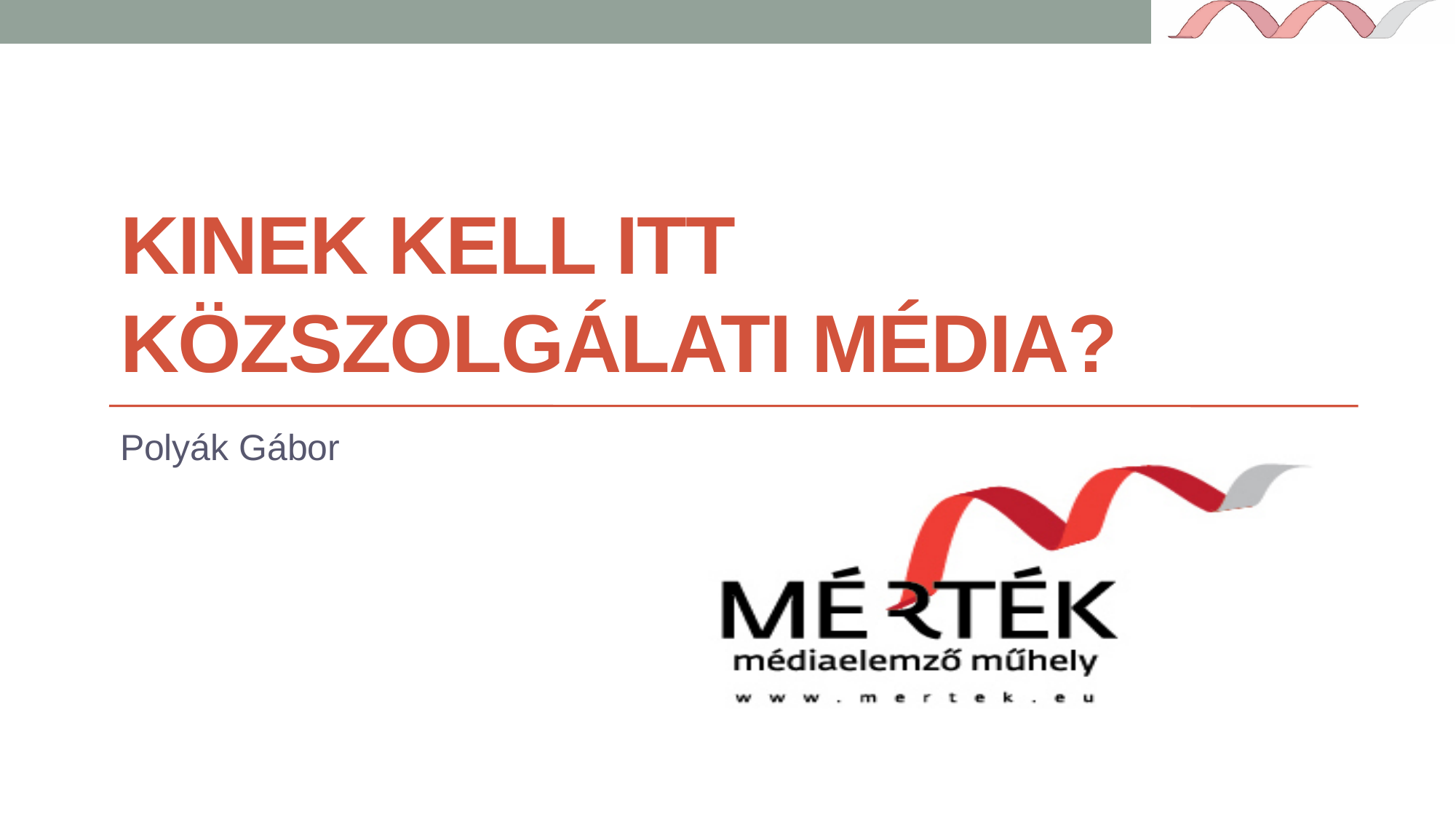

# Kinek kell itt közszolgálati média?
Polyák Gábor